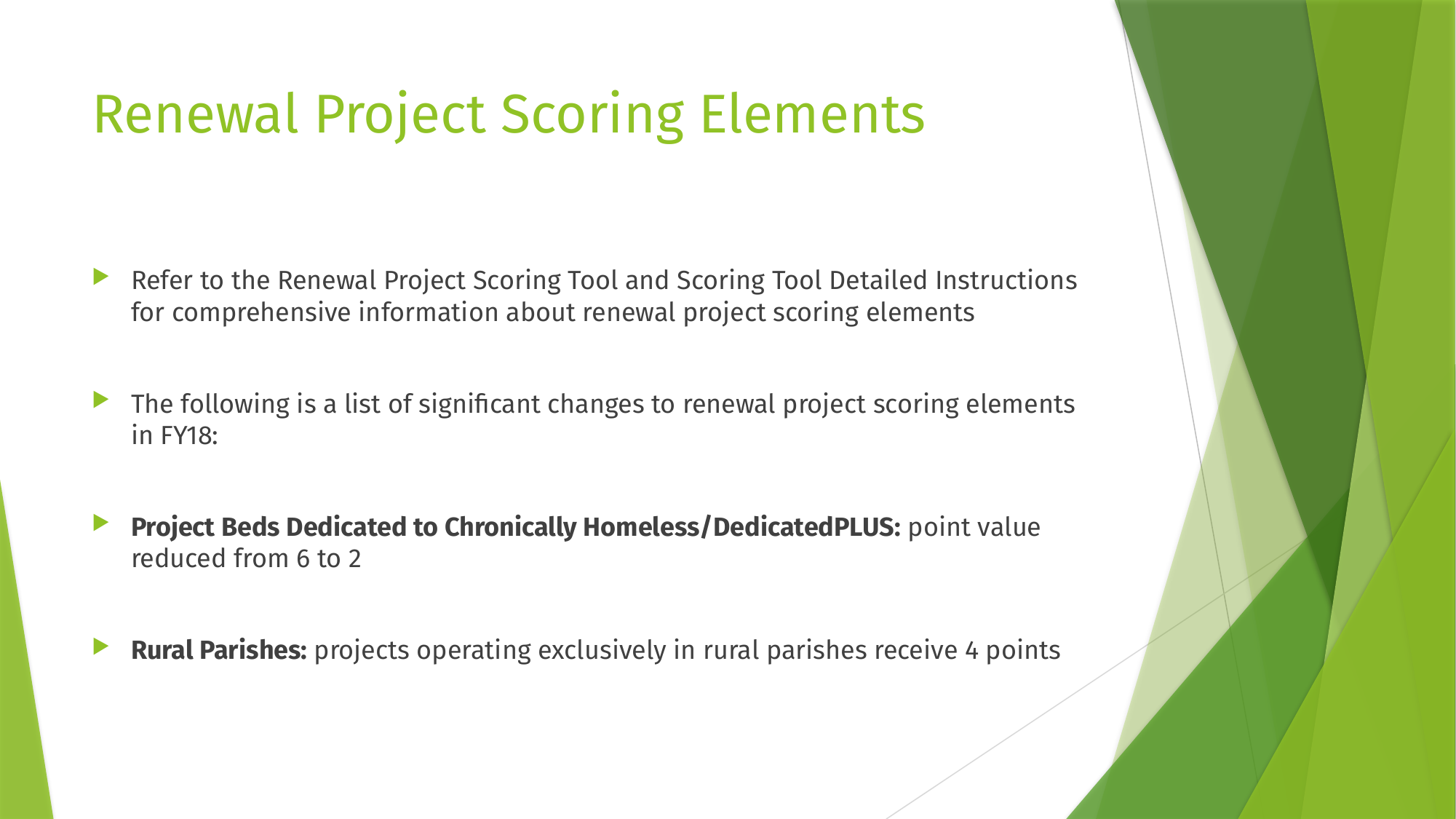

# Renewal Project Scoring Elements
Refer to the Renewal Project Scoring Tool and Scoring Tool Detailed Instructions for comprehensive information about renewal project scoring elements

The following is a list of significant changes to renewal project scoring elements in FY18:

Project Beds Dedicated to Chronically Homeless/DedicatedPLUS: point value reduced from 6 to 2

Rural Parishes: projects operating exclusively in rural parishes receive 4 points